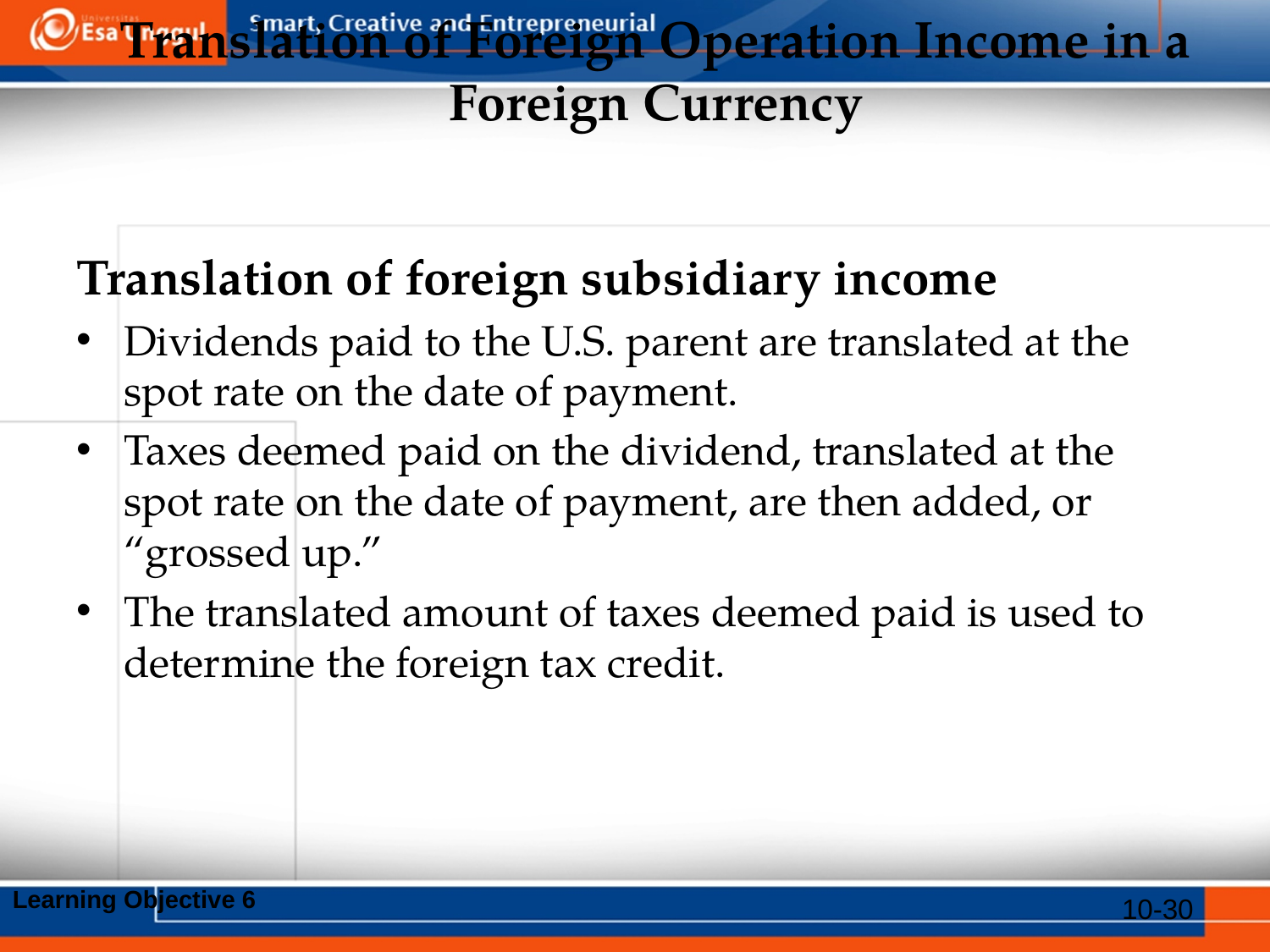

# Translation of Foreign Operation Income in a Foreign Currency
Translation of foreign subsidiary income
Dividends paid to the U.S. parent are translated at the spot rate on the date of payment.
Taxes deemed paid on the dividend, translated at the spot rate on the date of payment, are then added, or “grossed up.”
The translated amount of taxes deemed paid is used to determine the foreign tax credit.
Learning Objective 6
10-30